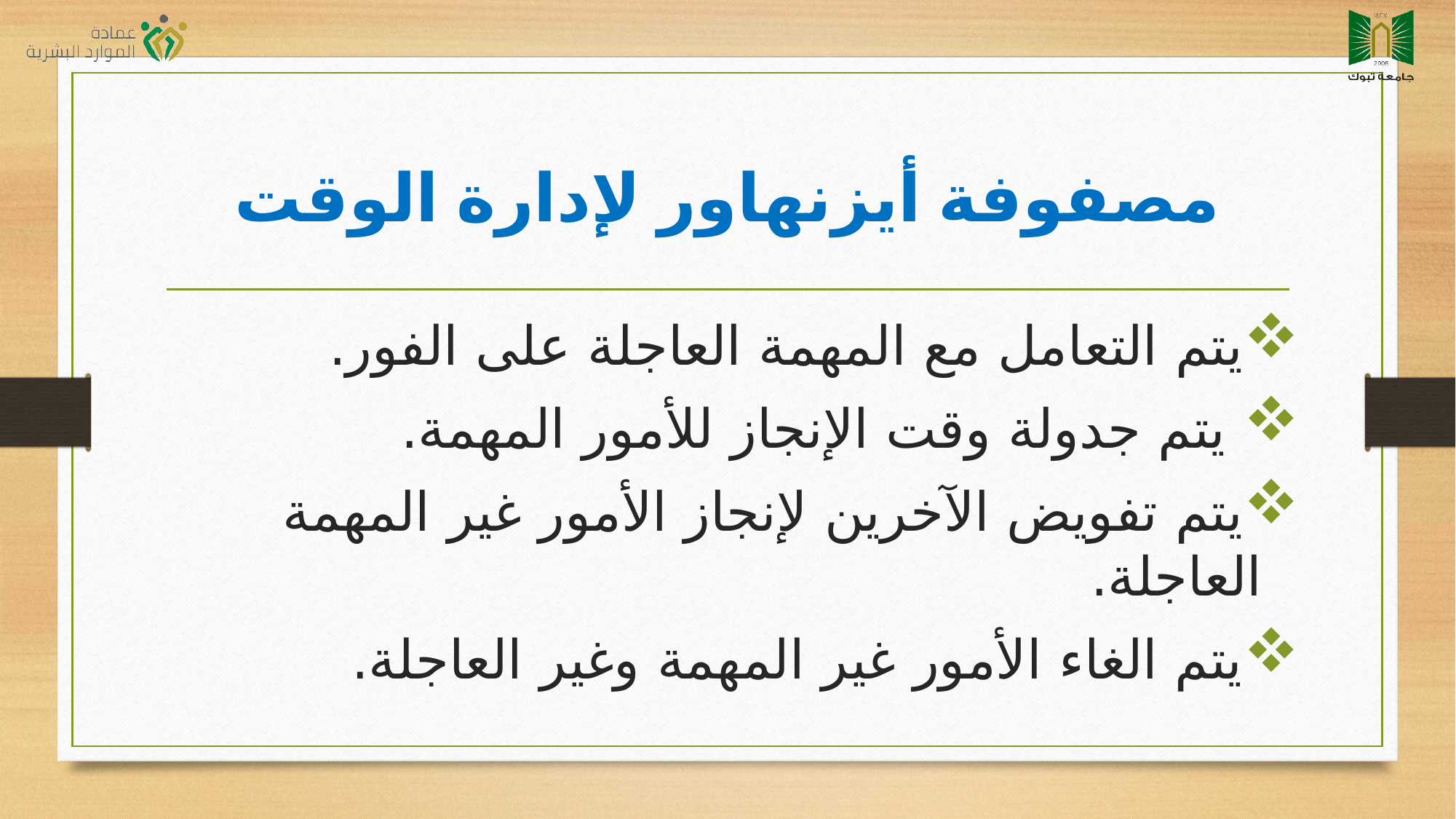

# مصفوفة أيزنهاور لإدارة الوقت
يتم التعامل مع المهمة العاجلة على الفور.
 يتم جدولة وقت الإنجاز للأمور المهمة.
يتم تفويض الآخرين لإنجاز الأمور غير المهمة العاجلة.
يتم الغاء الأمور غير المهمة وغير العاجلة.